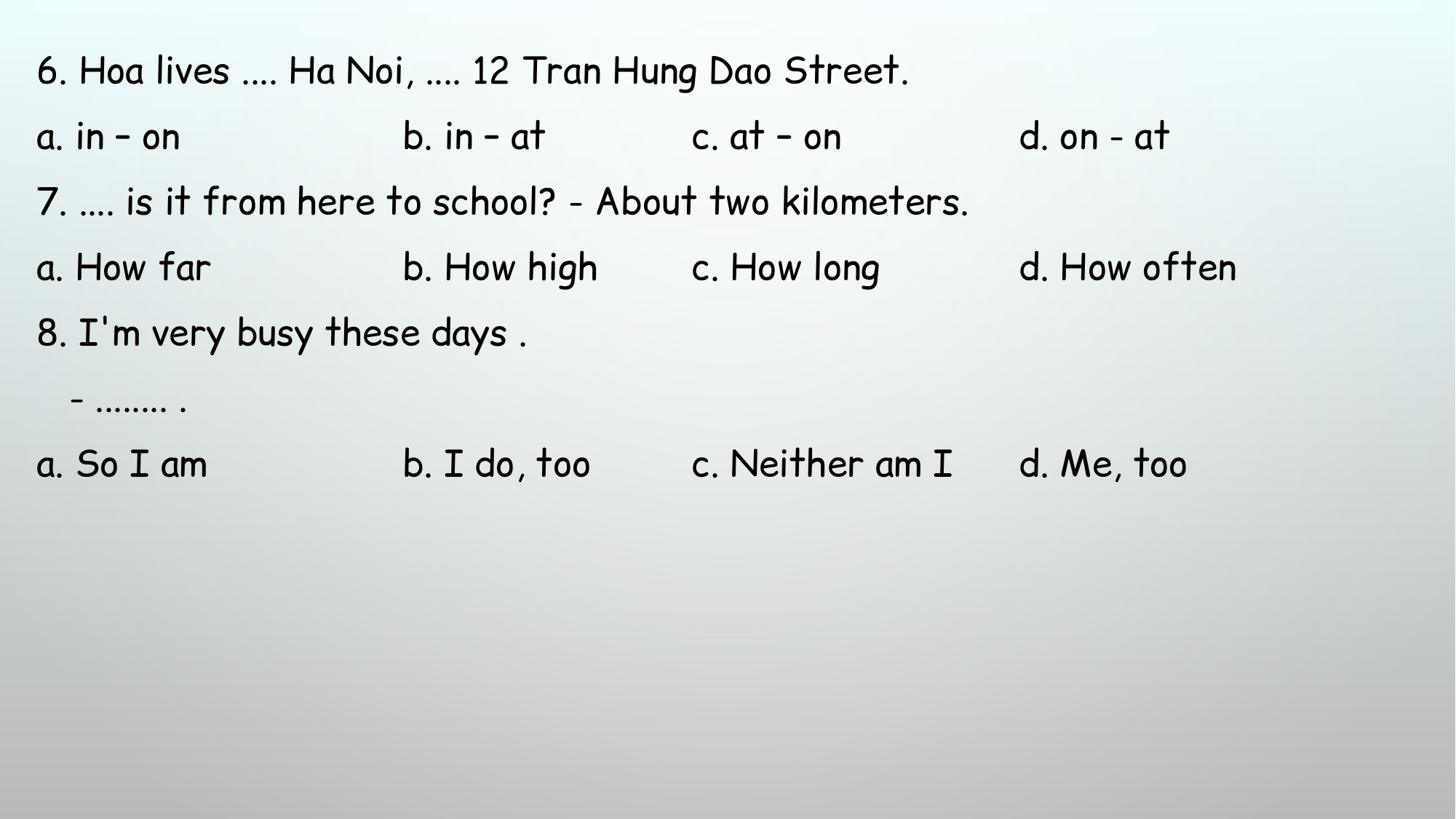

6. Hoa lives .... Ha Noi, .... 12 Tran Hung Dao Street.
a. in – on		b. in – at			c. at – on		d. on - at
7. .... is it from here to school? - About two kilometers.
a. How far     	b. How high    	c. How long        	d. How often
8. I'm very busy these days .
   - ........ .
a. So I am     	b. I do, too     	c. Neither am I 	d. Me, too